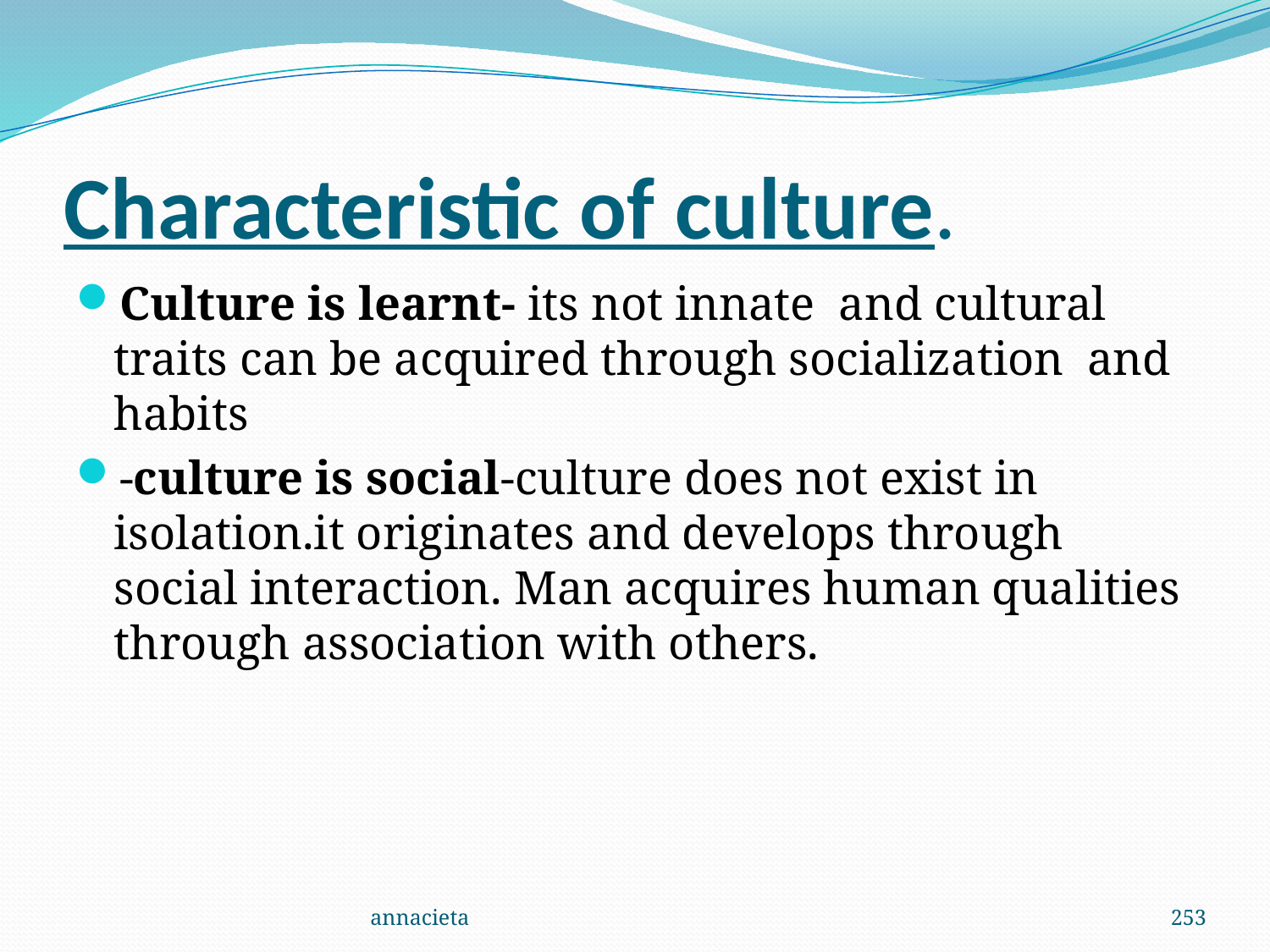

# Characteristic of culture.
Culture is learnt- its not innate  and cultural traits can be acquired through socialization  and habits
-culture is social-culture does not exist in isolation.it originates and develops through social interaction. Man acquires human qualities through association with others.
annacieta
253